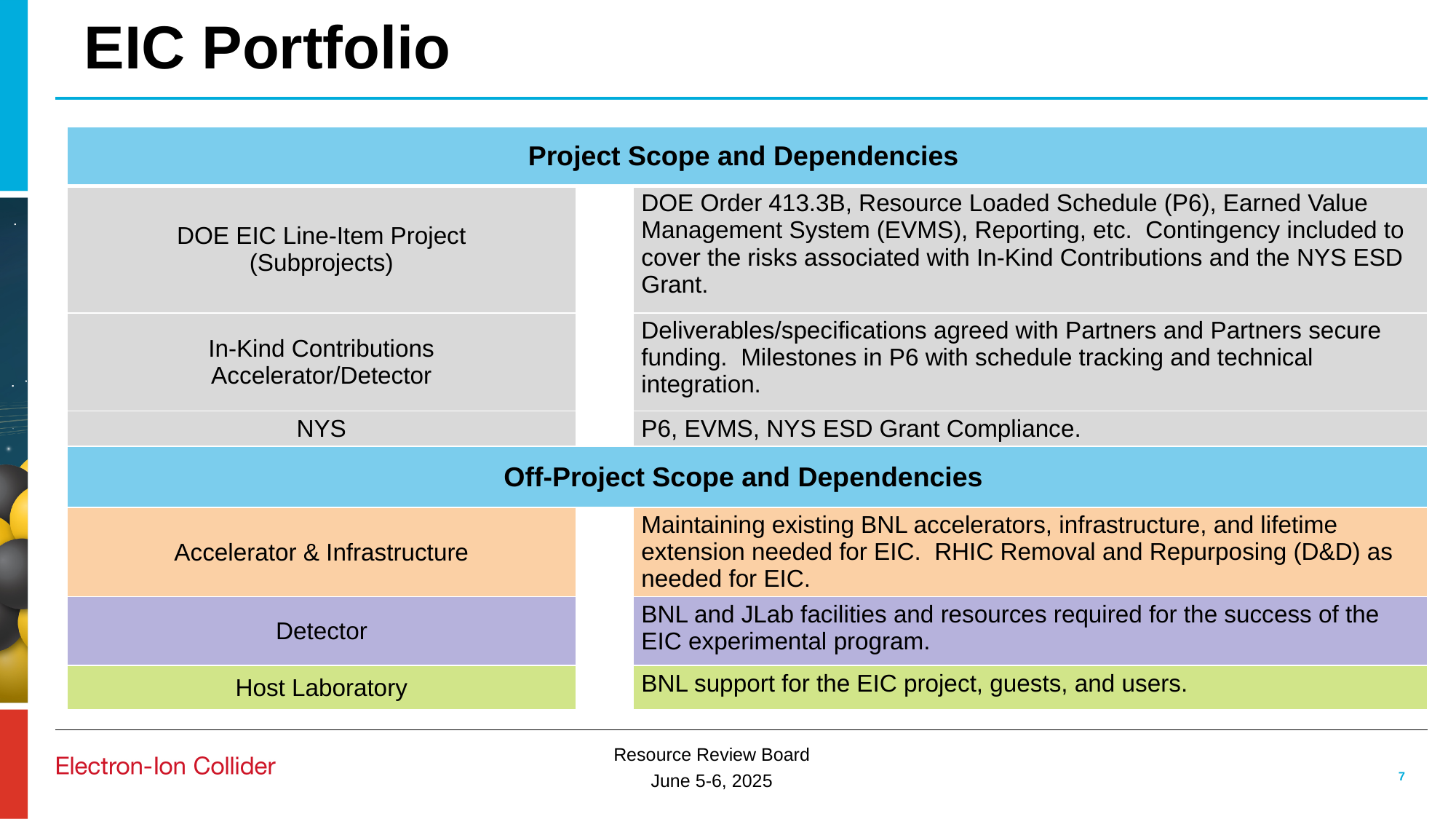

# EIC Portfolio
| Project Scope and Dependencies |  |  |
| --- | --- | --- |
| DOE EIC Line-Item Project (Subprojects) |  | DOE Order 413.3B, Resource Loaded Schedule (P6), Earned Value Management System (EVMS), Reporting, etc. Contingency included to cover the risks associated with In-Kind Contributions and the NYS ESD Grant. |
| In-Kind Contributions Accelerator/Detector |  | Deliverables/specifications agreed with Partners and Partners secure funding. Milestones in P6 with schedule tracking and technical integration. |
| NYS |  | P6, EVMS, NYS ESD Grant Compliance. |
| Off-Project Scope and Dependencies |  |  |
| Accelerator & Infrastructure |  | Maintaining existing BNL accelerators, infrastructure, and lifetime extension needed for EIC. RHIC Removal and Repurposing (D&D) as needed for EIC. |
| Detector |  | BNL and JLab facilities and resources required for the success of the EIC experimental program. |
| Host Laboratory |  | BNL support for the EIC project, guests, and users. |
7